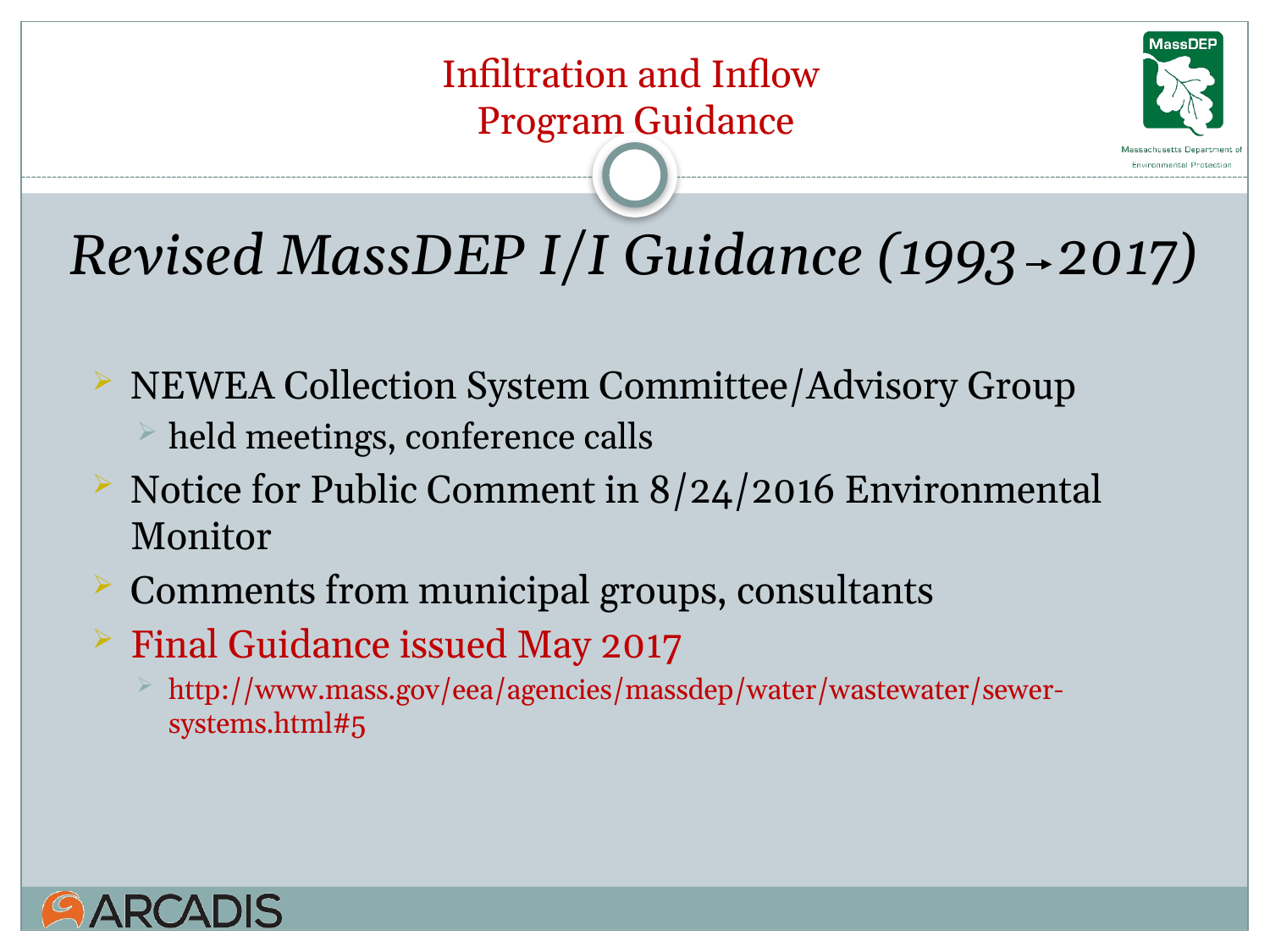

# Infiltration and Inflow Program Guidance
 Revised MassDEP I/I Guidance (1993   2017)

NEWEA Collection System Committee/Advisory Group
held meetings, conference calls
Notice for Public Comment in 8/24/2016 Environmental Monitor
Comments from municipal groups, consultants
Final Guidance issued May 2017
http://www.mass.gov/eea/agencies/massdep/water/wastewater/sewer-systems.html#5